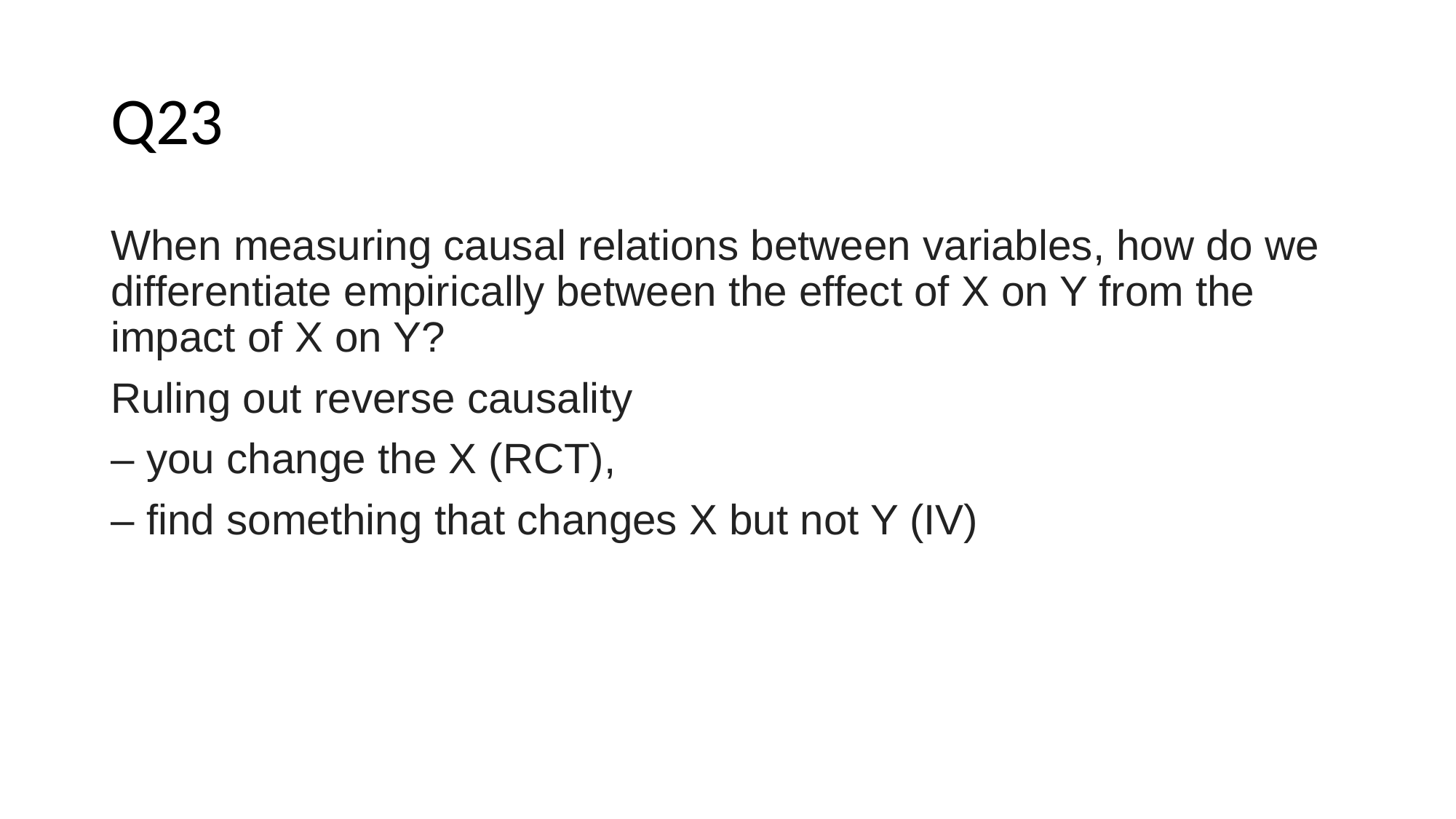

# Q23
When measuring causal relations between variables, how do we differentiate empirically between the effect of X on Y from the impact of X on Y?
Ruling out reverse causality
– you change the X (RCT),
– find something that changes X but not Y (IV)